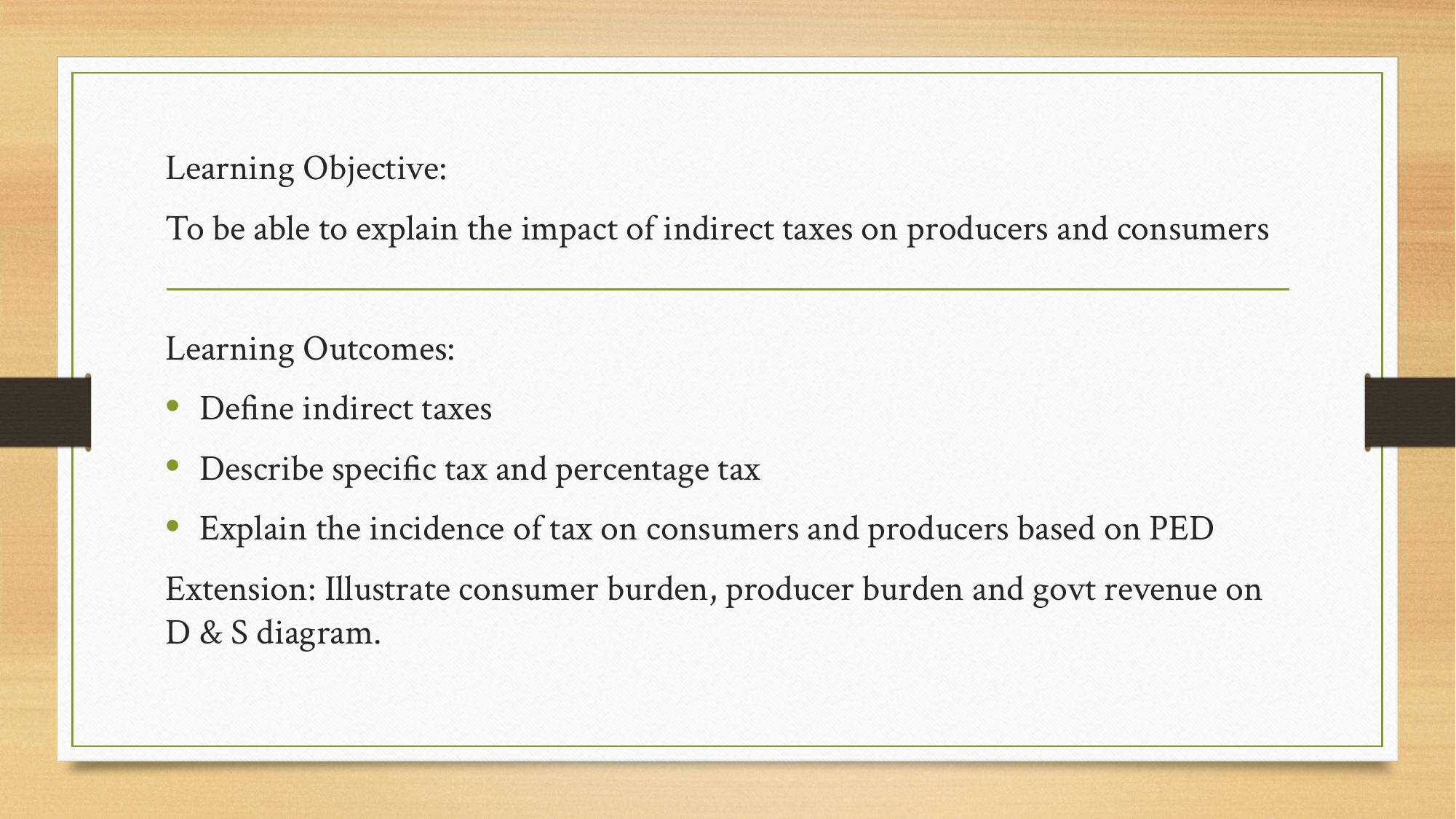

Learning Objective:
To be able to explain the impact of indirect taxes on producers and consumers

Learning Outcomes:
Define indirect taxes
Describe specific tax and percentage tax
Explain the incidence of tax on consumers and producers based on PED
Extension: Illustrate consumer burden, producer burden and govt revenue on D & S diagram.